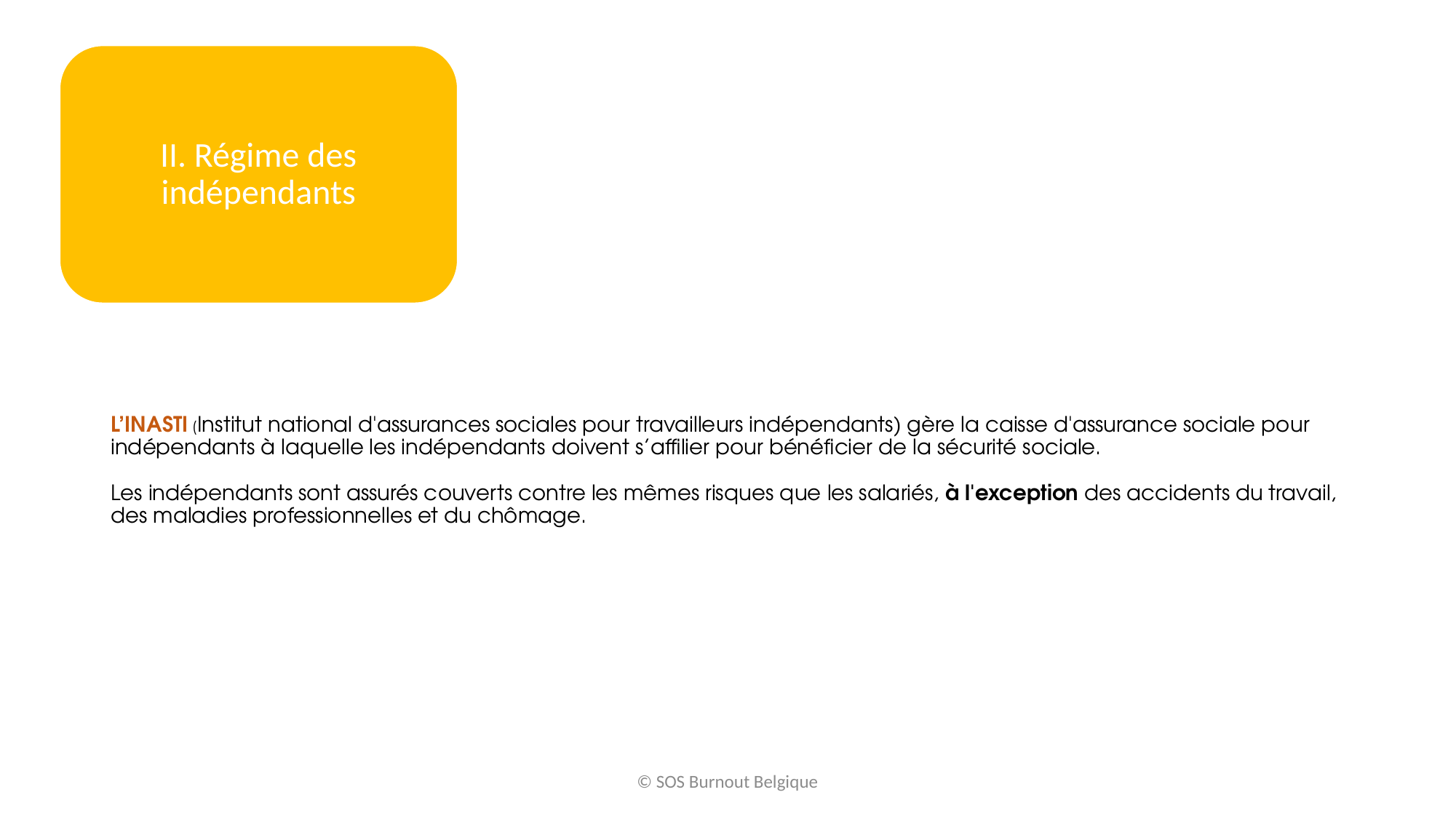

II. Régime des indépendants
# L’INASTI (Institut national d'assurances sociales pour travailleurs indépendants) gère la caisse d'assurance sociale pour indépendants à laquelle les indépendants doivent s’affilier pour bénéficier de la sécurité sociale. Les indépendants sont assurés couverts contre les mêmes risques que les salariés, à l'exception des accidents du travail, des maladies professionnelles et du chômage.
© SOS Burnout Belgique